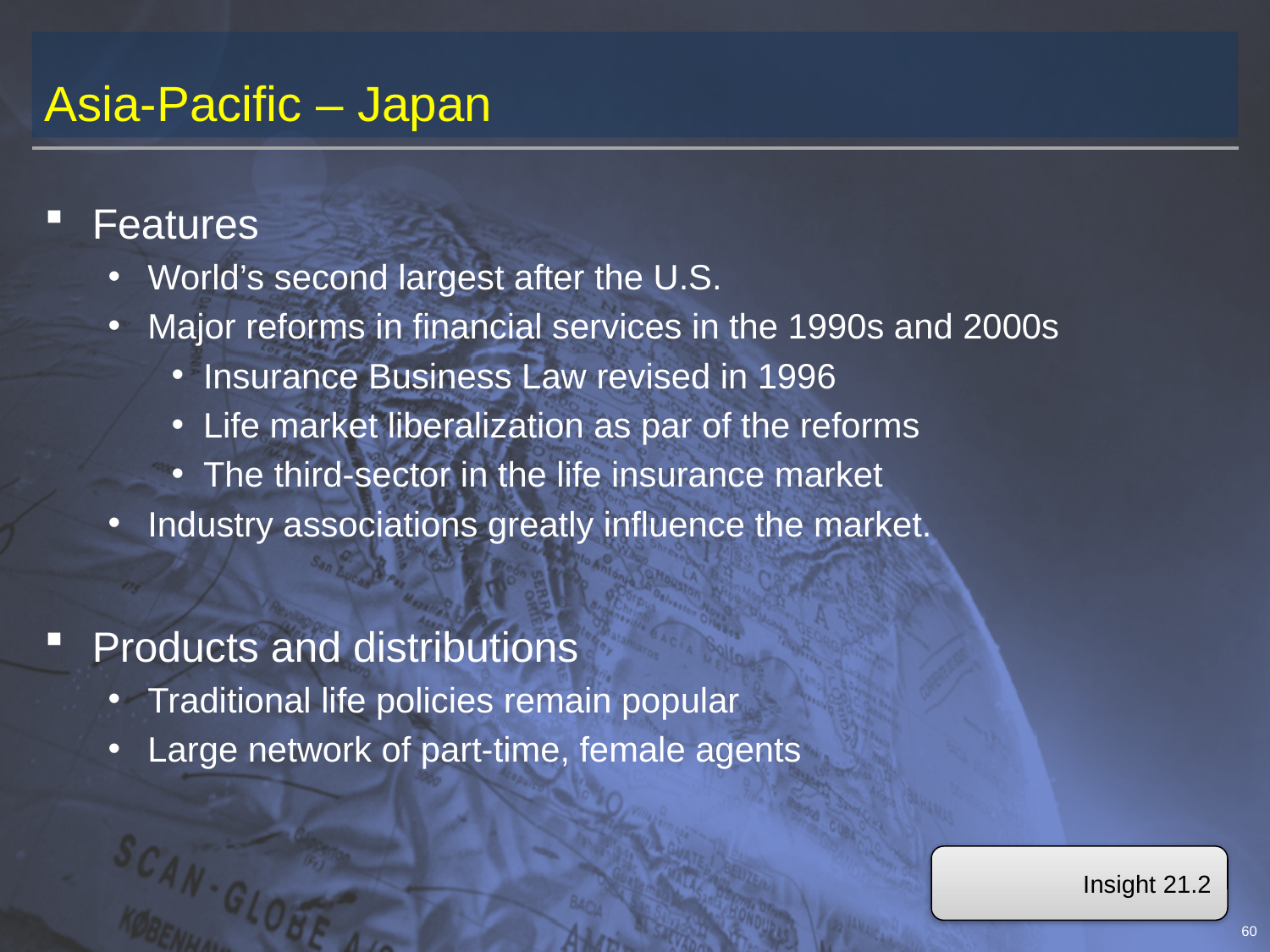

# Asia-Pacific – Japan
Features
World’s second largest after the U.S.
Major reforms in financial services in the 1990s and 2000s
Insurance Business Law revised in 1996
Life market liberalization as par of the reforms
The third-sector in the life insurance market
Industry associations greatly influence the market.

Products and distributions
Traditional life policies remain popular
Large network of part-time, female agents

Insight 21.2
60